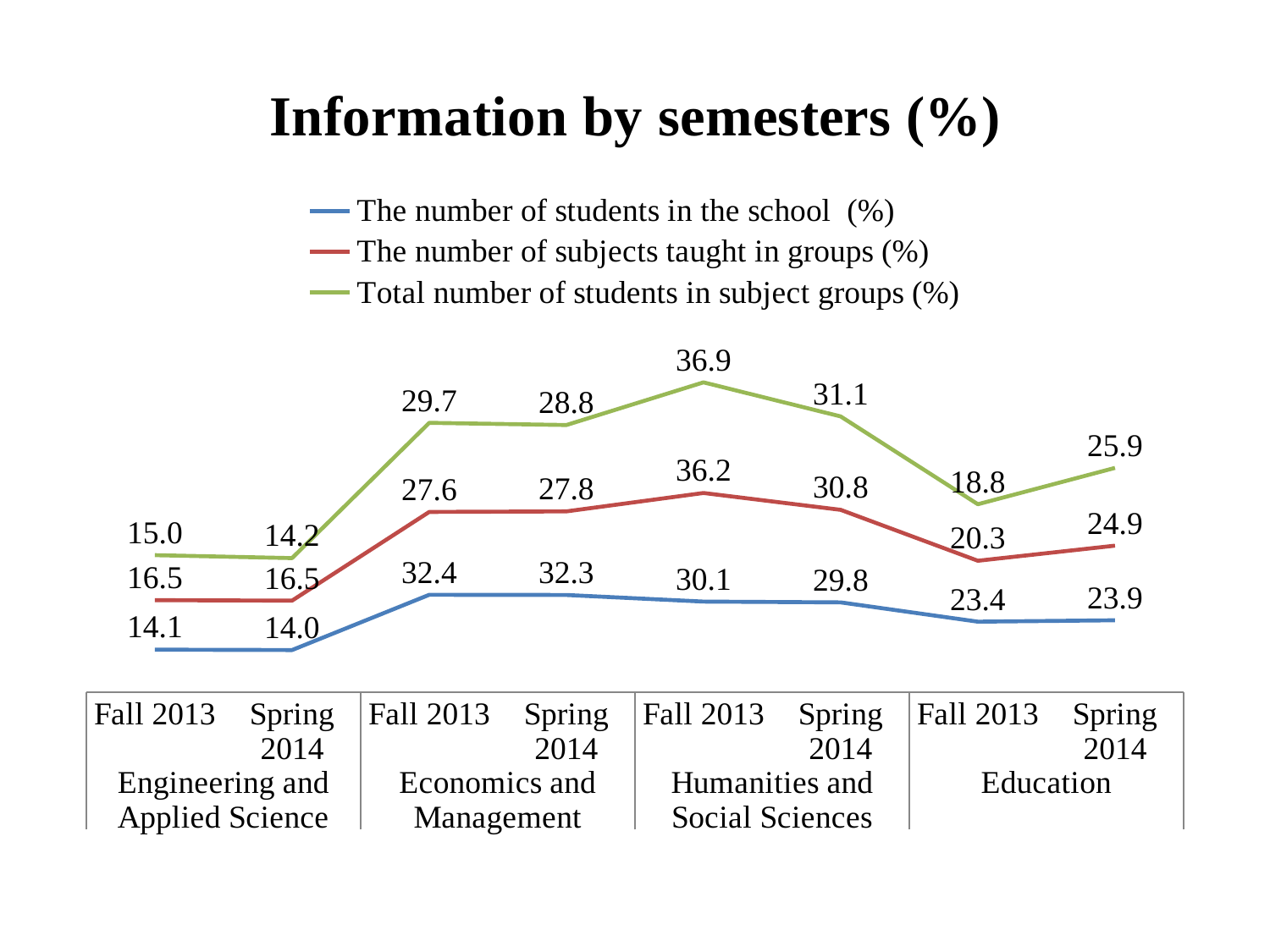

### Chart: Information by semesters (%)

| Category | The number of students in the school  (%) | The number of subjects taught in groups (%) | Total number of students in subject groups (%) |
|---|---|---|---|
| Fall 2013 | 14.1 | 16.47 | 15.0 |
| Spring 2014 | 13.96 | 16.47 | 14.17 |
| Fall 2013 | 32.38 | 27.59 | 29.7 |
| Spring 2014 | 32.31 | 27.84 | 28.79 |
| Fall 2013 | 30.1 | 36.18 | 36.88 |
| Spring 2014 | 29.84 | 30.830000000000005 | 31.14 |
| Fall 2013 | 23.419999999999995 | 20.29 | 18.82999999999999 |
| Spring 2014 | 23.88 | 24.85 | 25.91 |